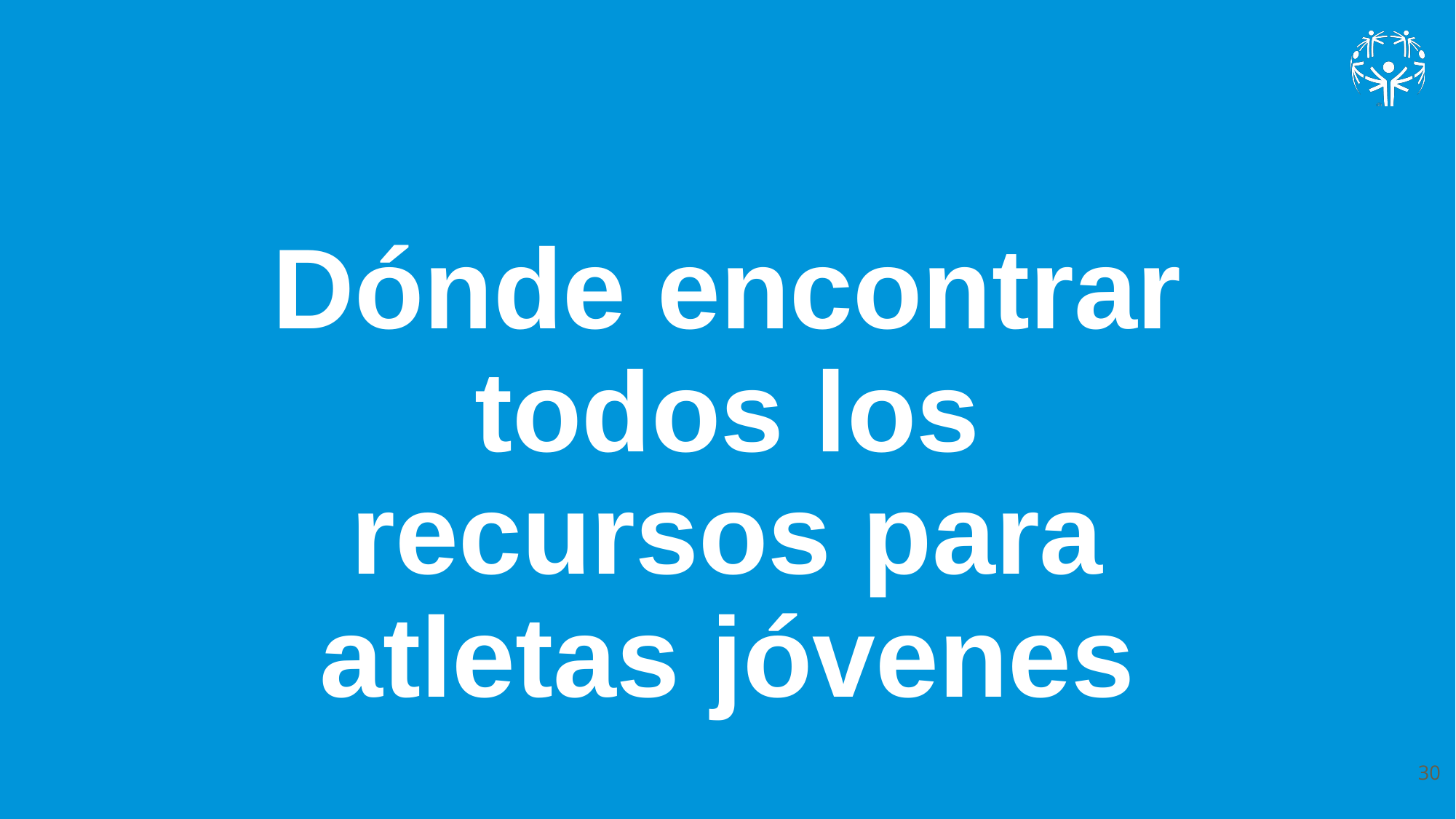

# Dónde encontrar todos los recursos para atletas jóvenes
30